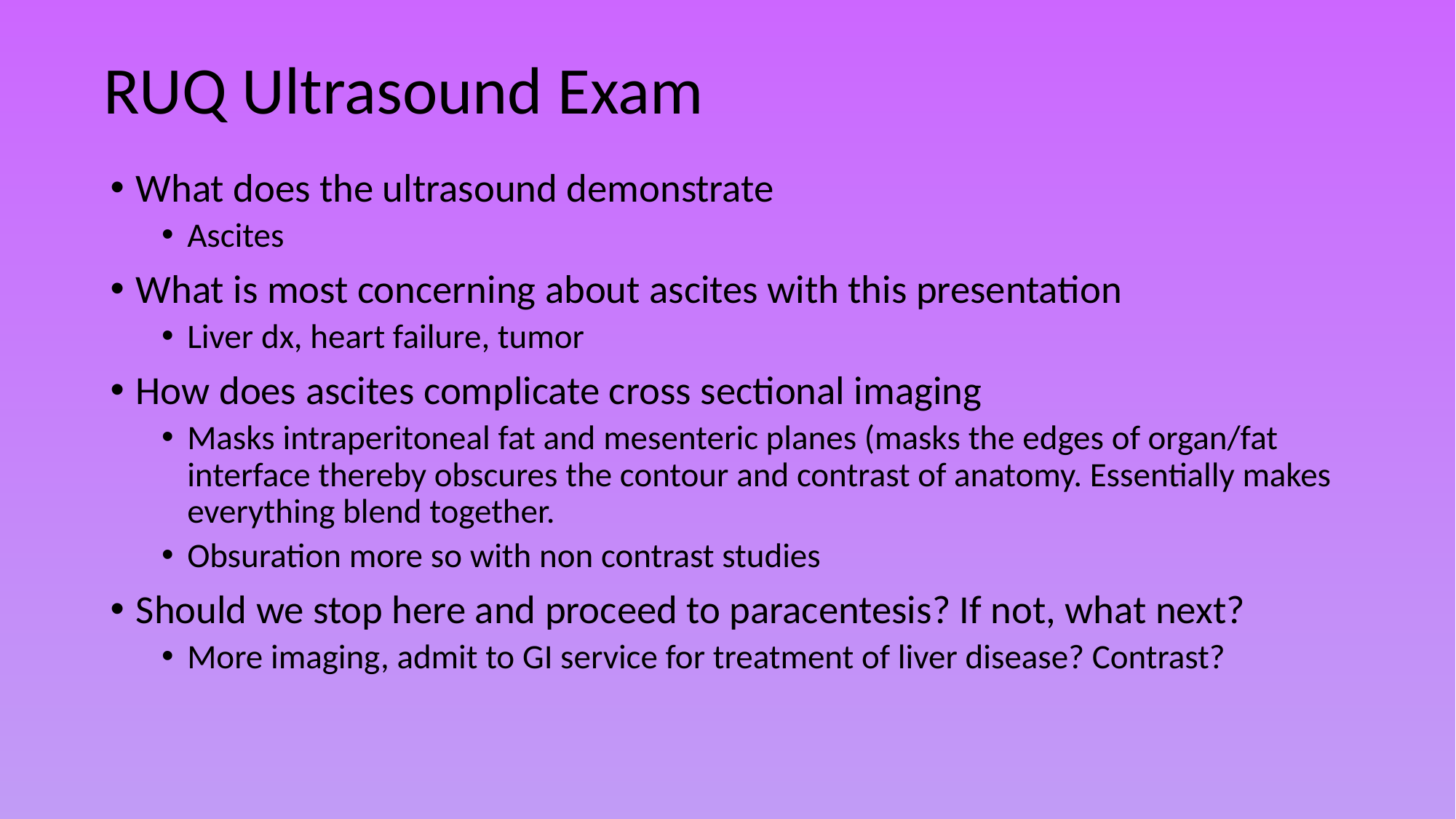

# RUQ Ultrasound Exam
What does the ultrasound demonstrate
Ascites
What is most concerning about ascites with this presentation
Liver dx, heart failure, tumor
How does ascites complicate cross sectional imaging
Masks intraperitoneal fat and mesenteric planes (masks the edges of organ/fat interface thereby obscures the contour and contrast of anatomy. Essentially makes everything blend together.
Obsuration more so with non contrast studies
Should we stop here and proceed to paracentesis? If not, what next?
More imaging, admit to GI service for treatment of liver disease? Contrast?